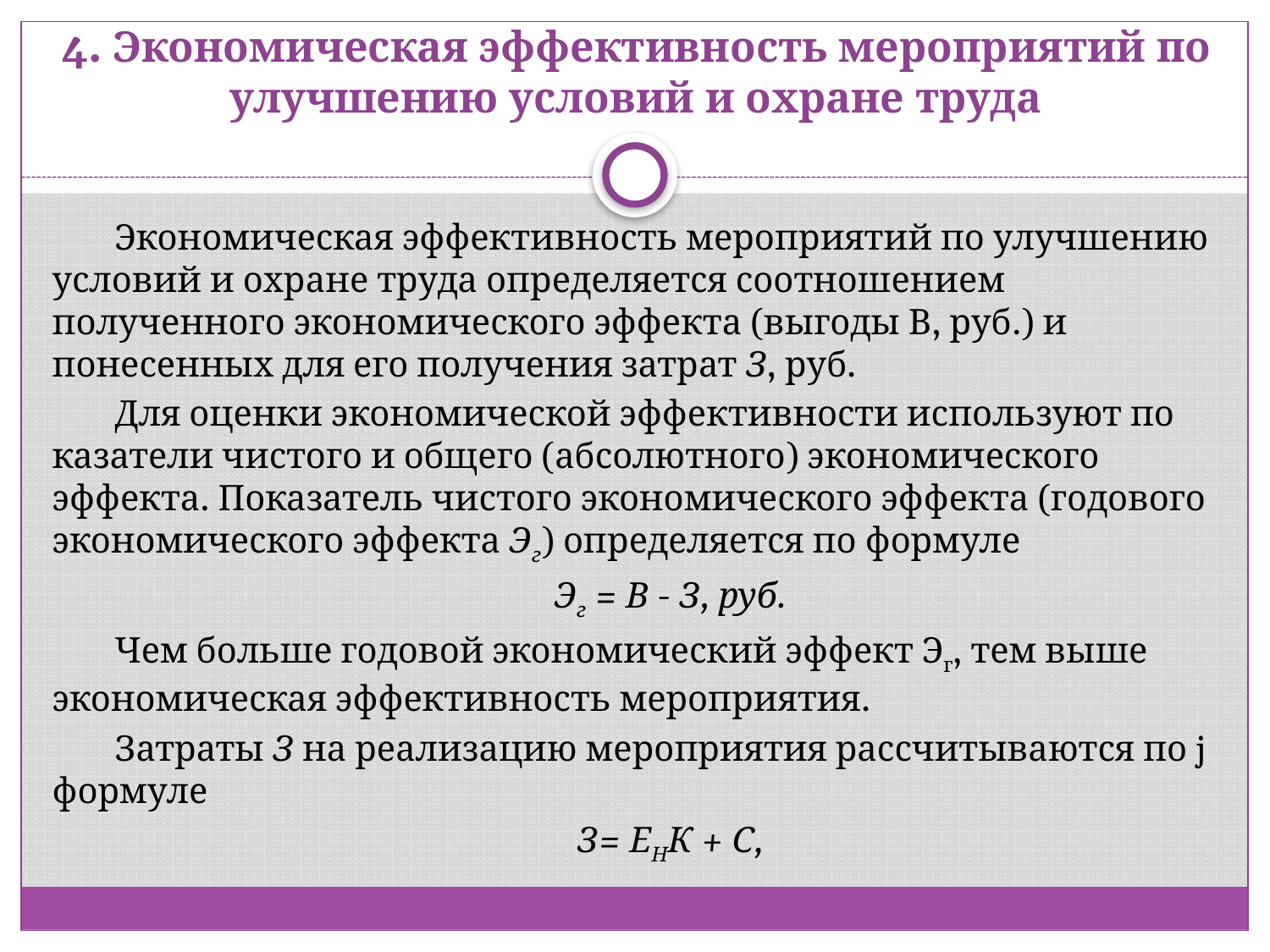

# 4. Экономическая эффективность мероприятий по улучшению условий и охране труда
Экономическая эффективность мероприятий по улучшению условий и охране труда определяется соотношением полученного экономического эффекта (выгоды В, руб.) и понесенных для его получения затрат З, руб.
Для оценки экономической эффективности используют по­казатели чистого и общего (абсолютного) экономического эффекта. Показатель чистого экономического эффекта (годового экономического эффекта Эг) определяется по формуле
 Эг = В - З, руб.
Чем больше годовой экономический эффект Эг, тем выше экономическая эффективность мероприятия.
Затраты З на реализацию мероприятия рассчитываются по j формуле
 З= ЕНК + С,